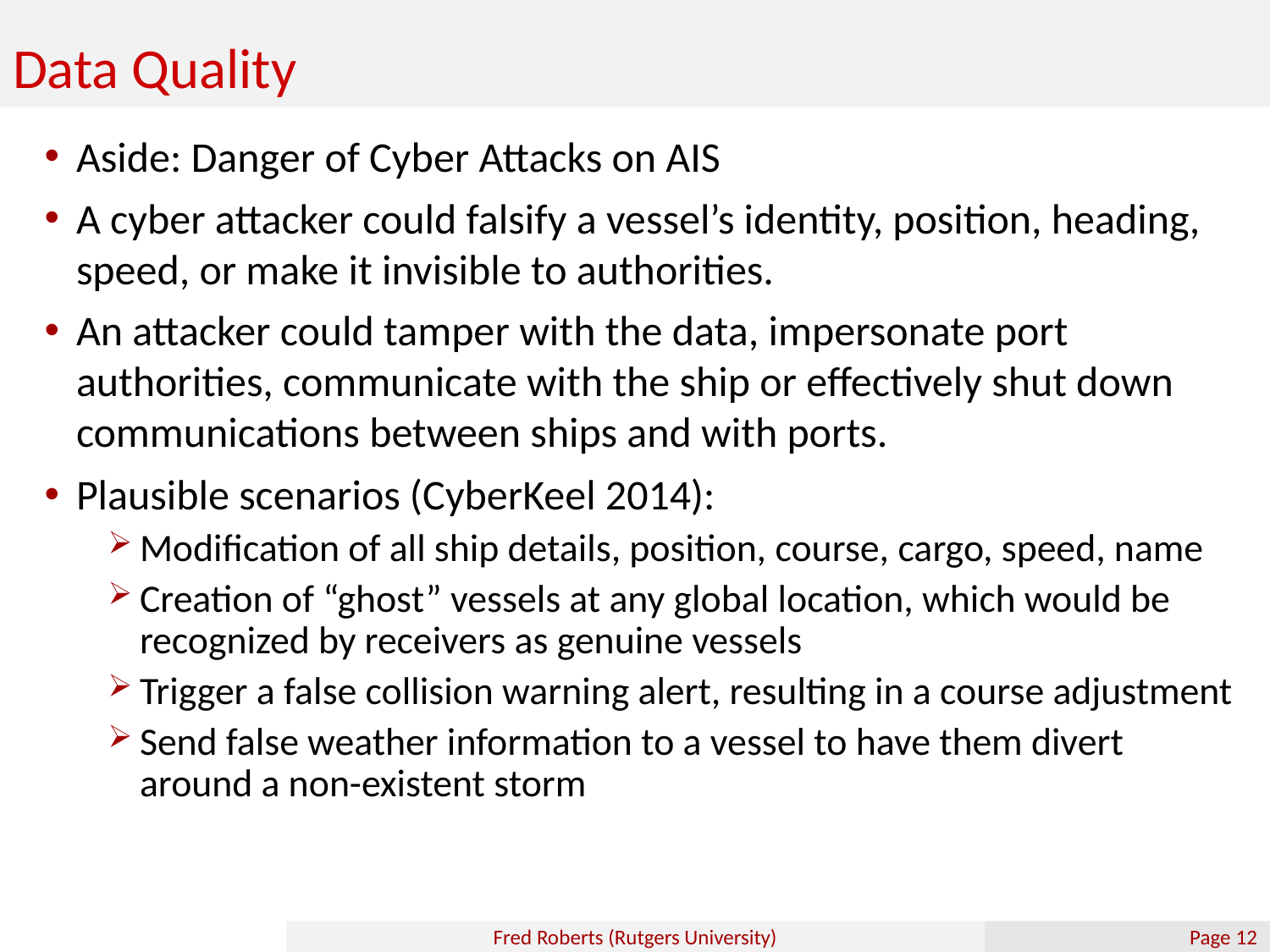

# Data Quality
Aside: Danger of Cyber Attacks on AIS
A cyber attacker could falsify a vessel’s identity, position, heading, speed, or make it invisible to authorities.
An attacker could tamper with the data, impersonate port authorities, communicate with the ship or effectively shut down communications between ships and with ports.
Plausible scenarios (CyberKeel 2014):
Modification of all ship details, position, course, cargo, speed, name
Creation of “ghost” vessels at any global location, which would be recognized by receivers as genuine vessels
Trigger a false collision warning alert, resulting in a course adjustment
Send false weather information to a vessel to have them divert around a non-existent storm

Fred Roberts (Rutgers University)
Page 12